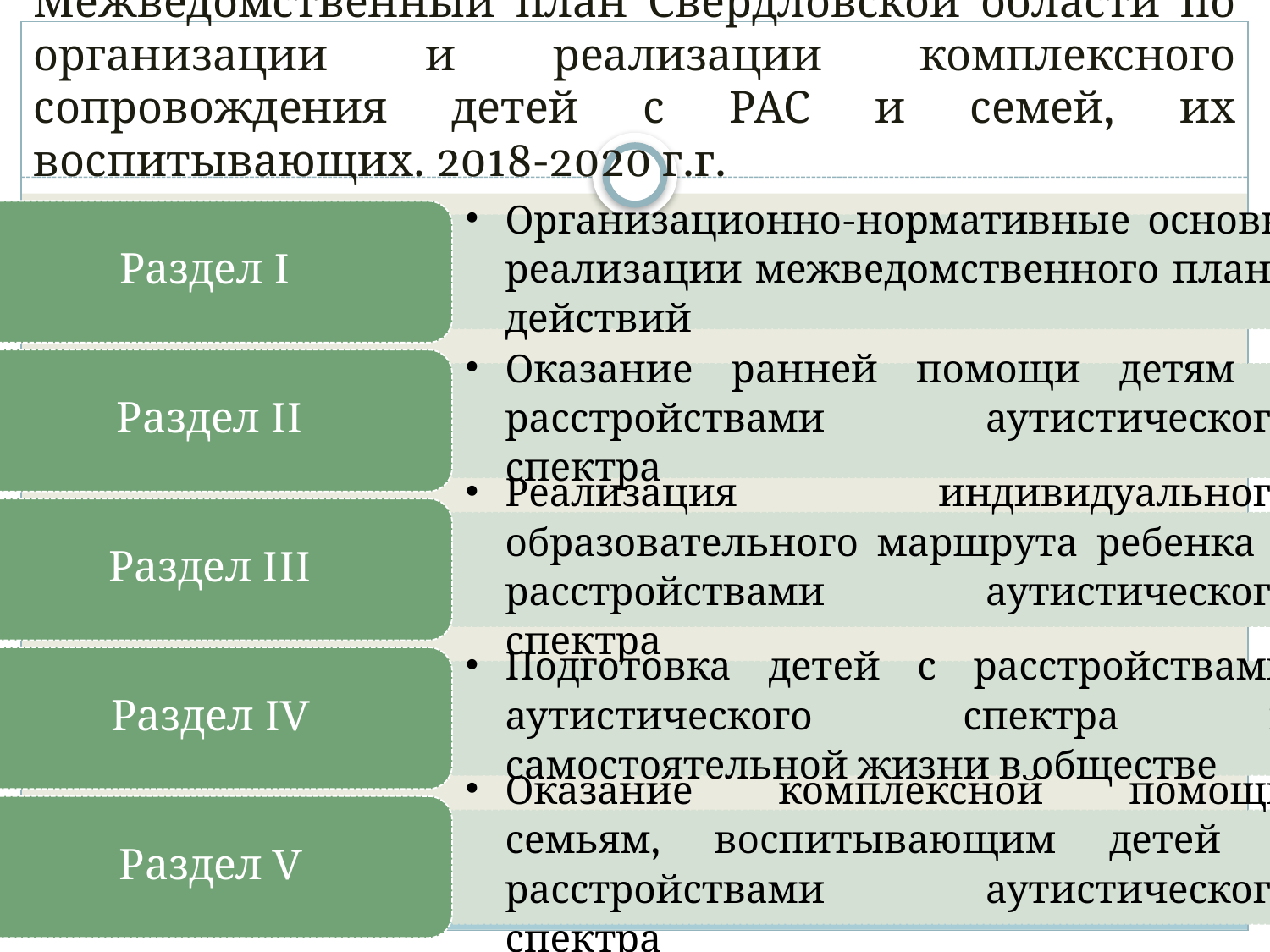

# Межведомственный план Свердловской области по организации и реализации комплексного сопровождения детей с РАС и семей, их воспитывающих. 2018-2020 г.г.
Раздел I
Раздел II
Раздел III
Раздел IV
Подготовка детей с расстройствами аутистического спектра к самостоятельной жизни в обществе
Раздел V